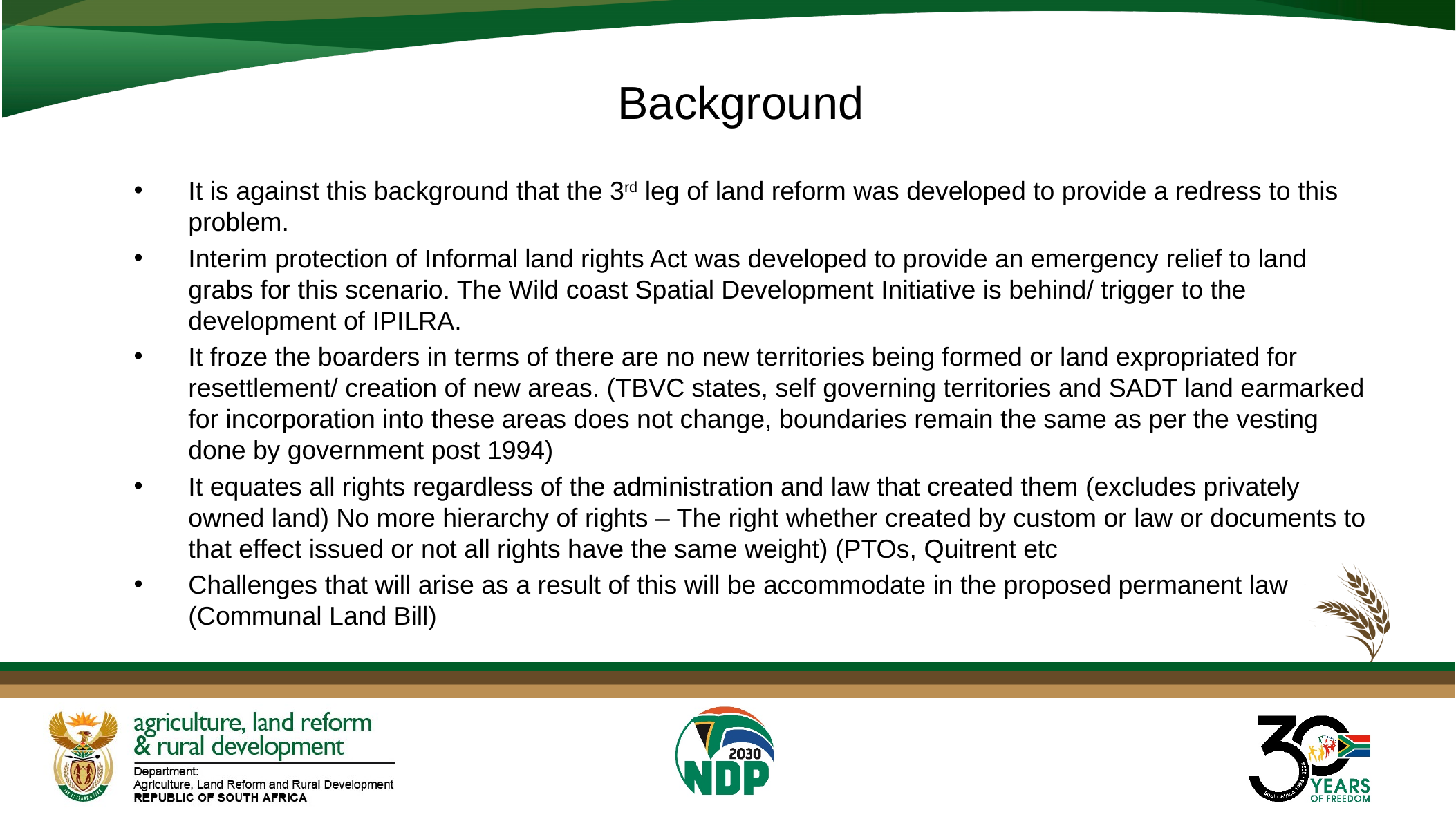

# Background
It is against this background that the 3rd leg of land reform was developed to provide a redress to this problem.
Interim protection of Informal land rights Act was developed to provide an emergency relief to land grabs for this scenario. The Wild coast Spatial Development Initiative is behind/ trigger to the development of IPILRA.
It froze the boarders in terms of there are no new territories being formed or land expropriated for resettlement/ creation of new areas. (TBVC states, self governing territories and SADT land earmarked for incorporation into these areas does not change, boundaries remain the same as per the vesting done by government post 1994)
It equates all rights regardless of the administration and law that created them (excludes privately owned land) No more hierarchy of rights – The right whether created by custom or law or documents to that effect issued or not all rights have the same weight) (PTOs, Quitrent etc
Challenges that will arise as a result of this will be accommodate in the proposed permanent law (Communal Land Bill)